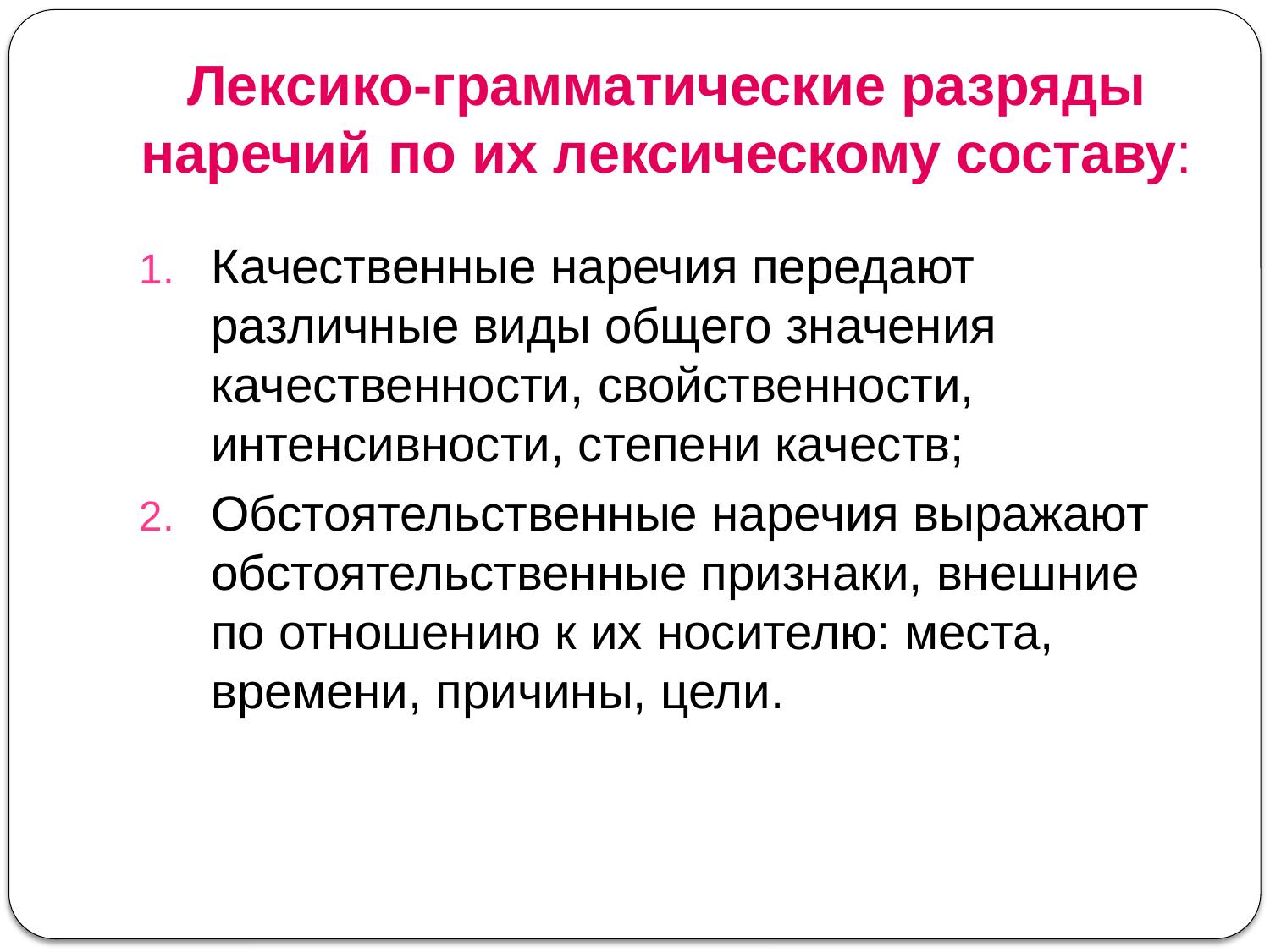

# Лексико-грамматические разряды наречий по их лексическому составу:
Качественные наречия передают различные виды общего значения качественности, свойственности, интенсивности, степени качеств;
Обстоятельственные наречия выражают обстоятельственные признаки, внешние по отношению к их носителю: места, времени, причины, цели.